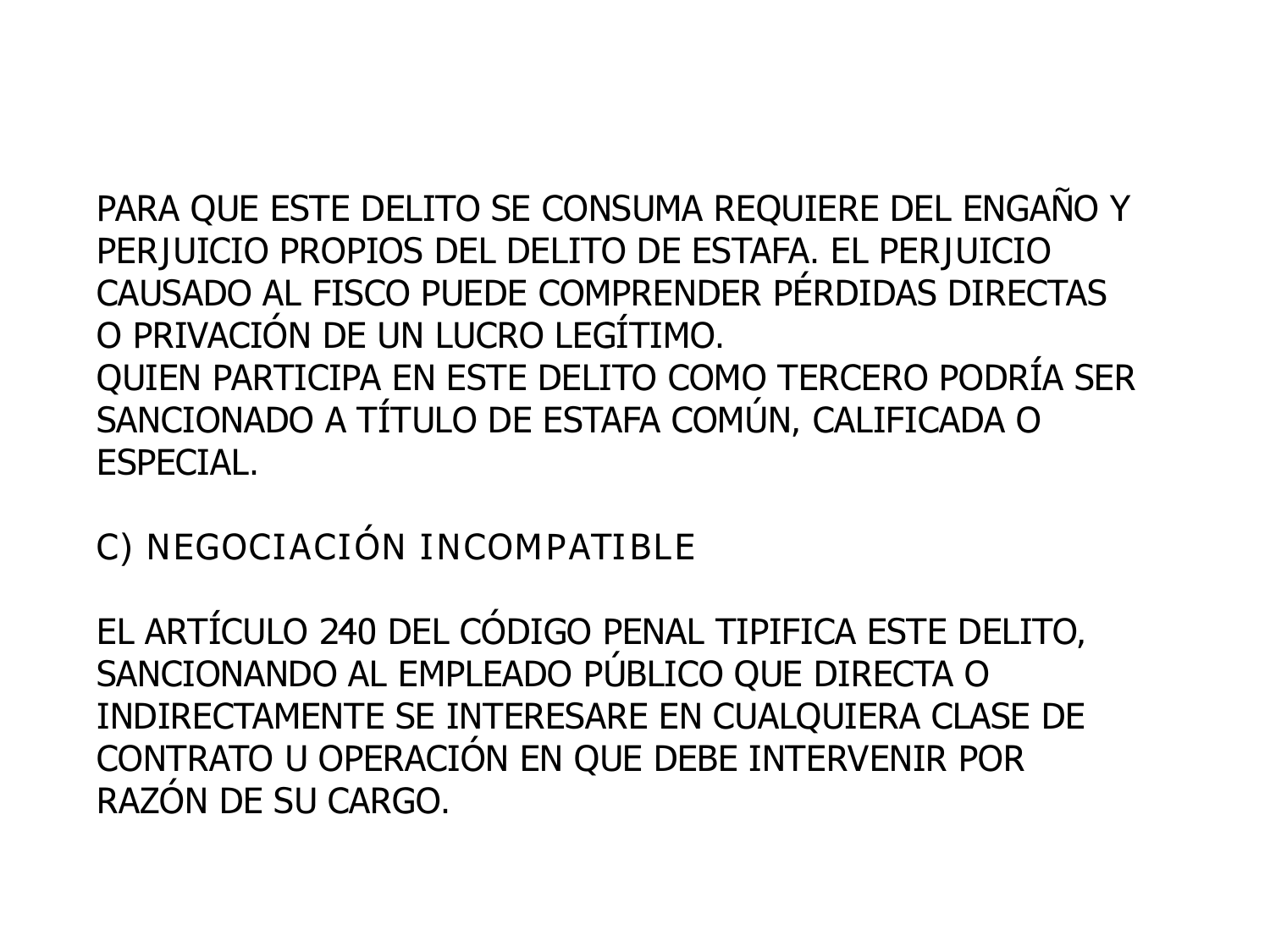

Para que este delito se consuma requiere del engaño y perjuicio propios del delito de estafa. El perjuicio causado al Fisco puede comprender pérdidas directas o privación de un lucro legítimo.
Quien participa en este delito como tercero podría ser sancionado a título de estafa común, calificada o especial.

c) Negociación incompatible

El artículo 240 del Código Penal tipifica este delito, sancionando al empleado público que directa o indirectamente se interesare en cualquiera clase de contrato u operación en que debe intervenir por razón de su cargo.